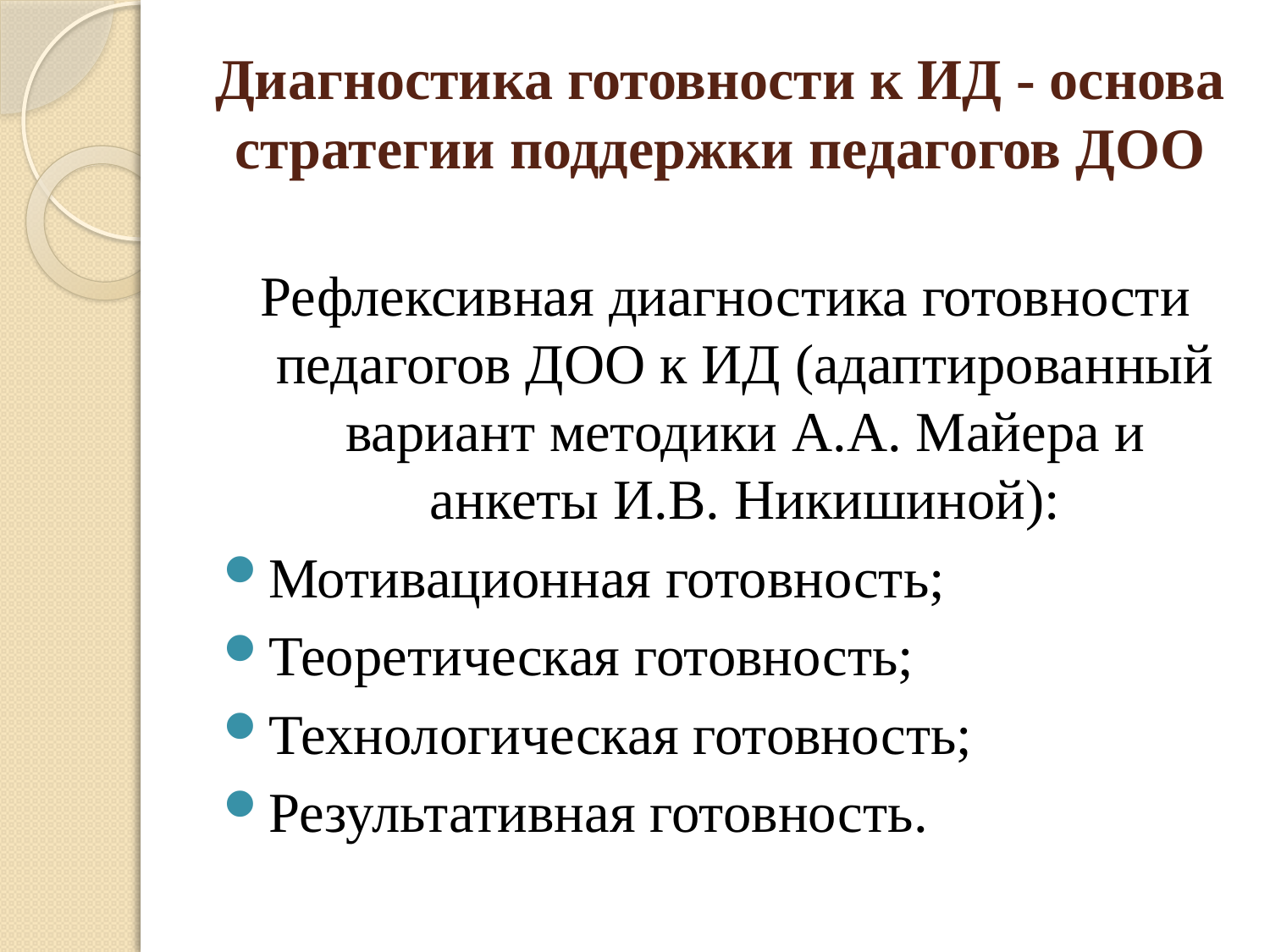

# Диагностика готовности к ИД - основа стратегии поддержки педагогов ДОО
Рефлексивная диагностика готовности педагогов ДОО к ИД (адаптированный вариант методики А.А. Майера и анкеты И.В. Никишиной):
Мотивационная готовность;
Теоретическая готовность;
Технологическая готовность;
Результативная готовность.